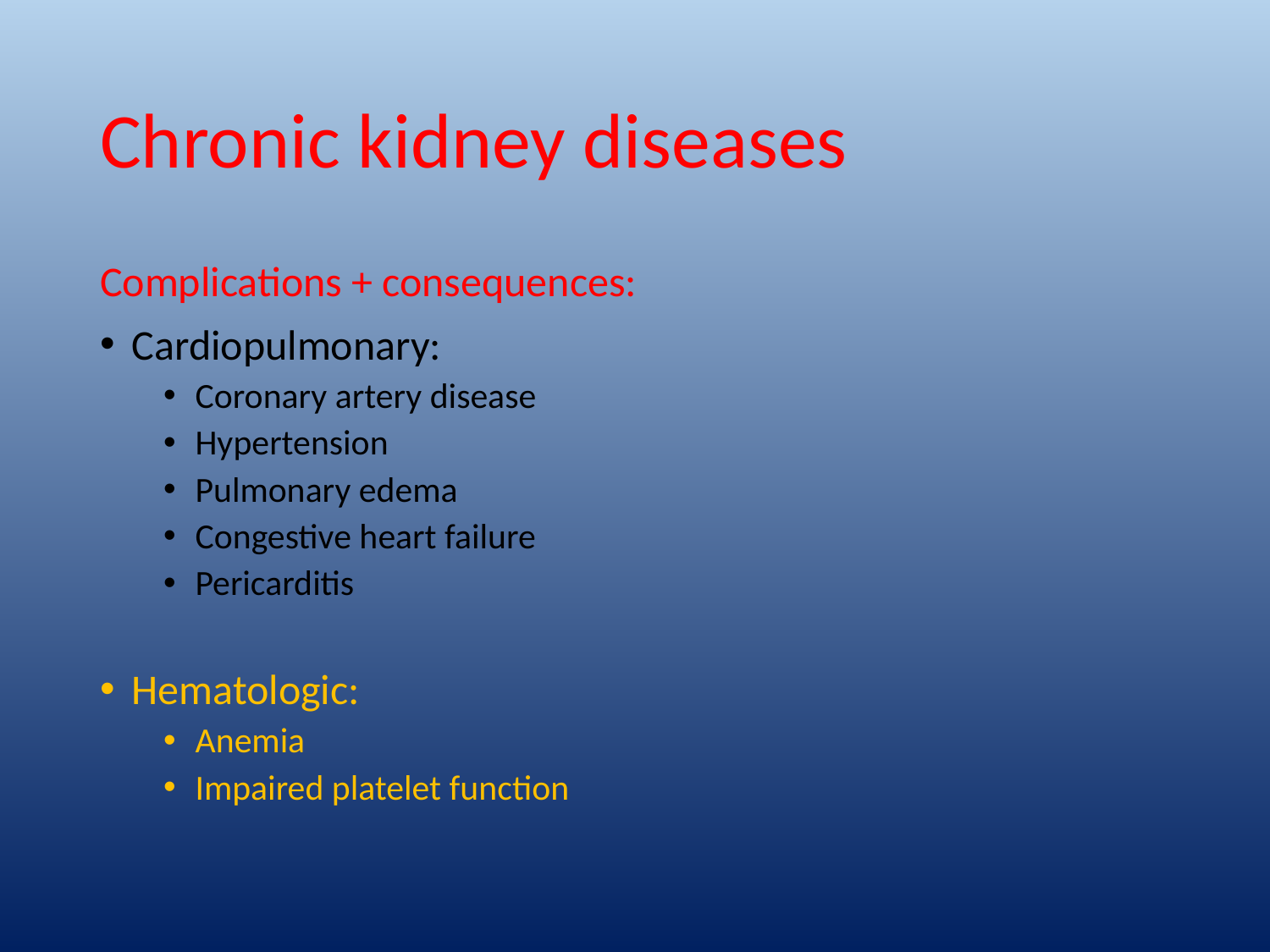

# Chronic kidney diseases
Complications + consequences:
Cardiopulmonary:
Coronary artery disease
Hypertension
Pulmonary edema
Congestive heart failure
Pericarditis

Hematologic:
Anemia
Impaired platelet function